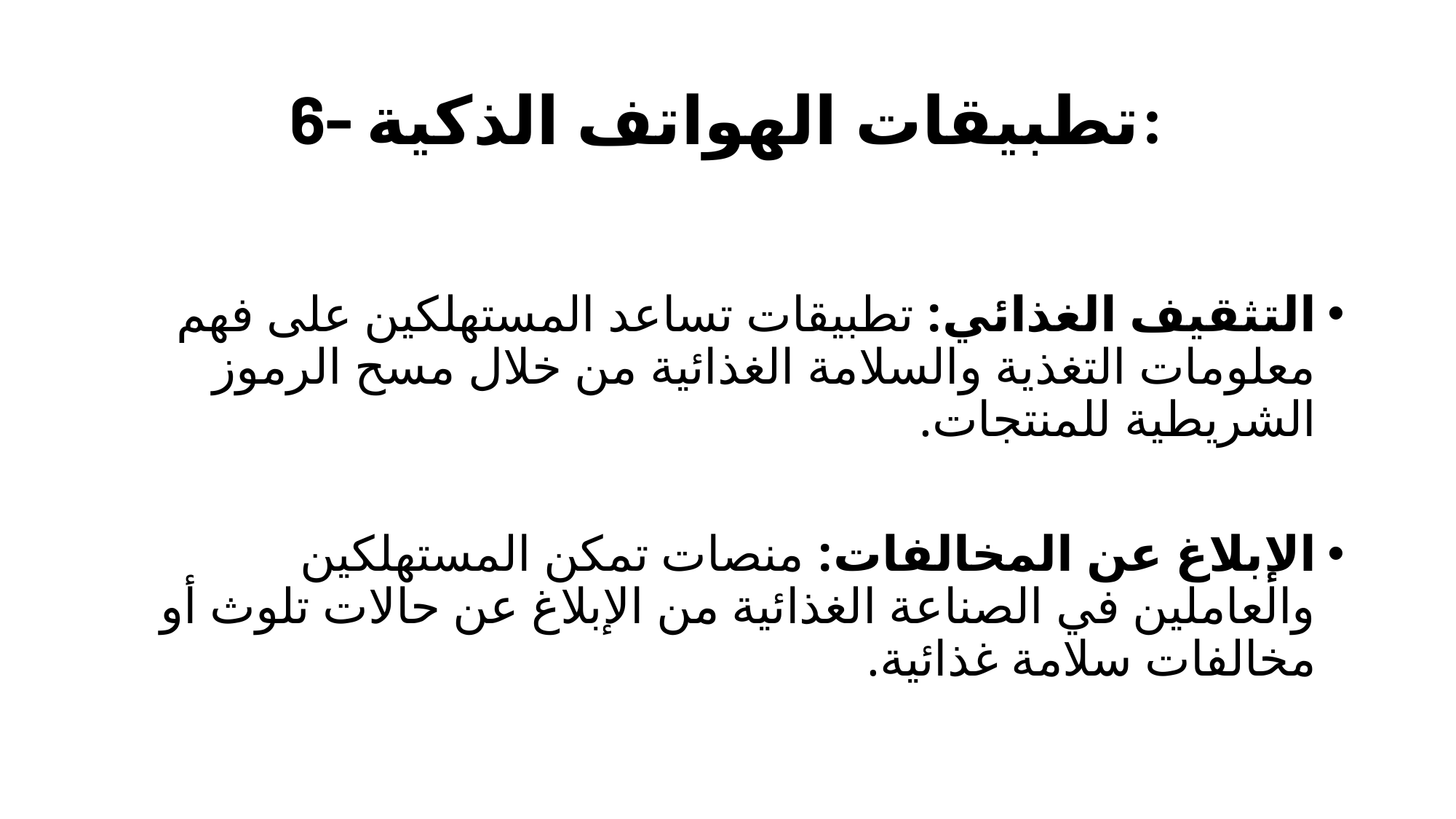

# 6- تطبيقات الهواتف الذكية:

التثقيف الغذائي: تطبيقات تساعد المستهلكين على فهم معلومات التغذية والسلامة الغذائية من خلال مسح الرموز الشريطية للمنتجات.

الإبلاغ عن المخالفات: منصات تمكن المستهلكين والعاملين في الصناعة الغذائية من الإبلاغ عن حالات تلوث أو مخالفات سلامة غذائية.